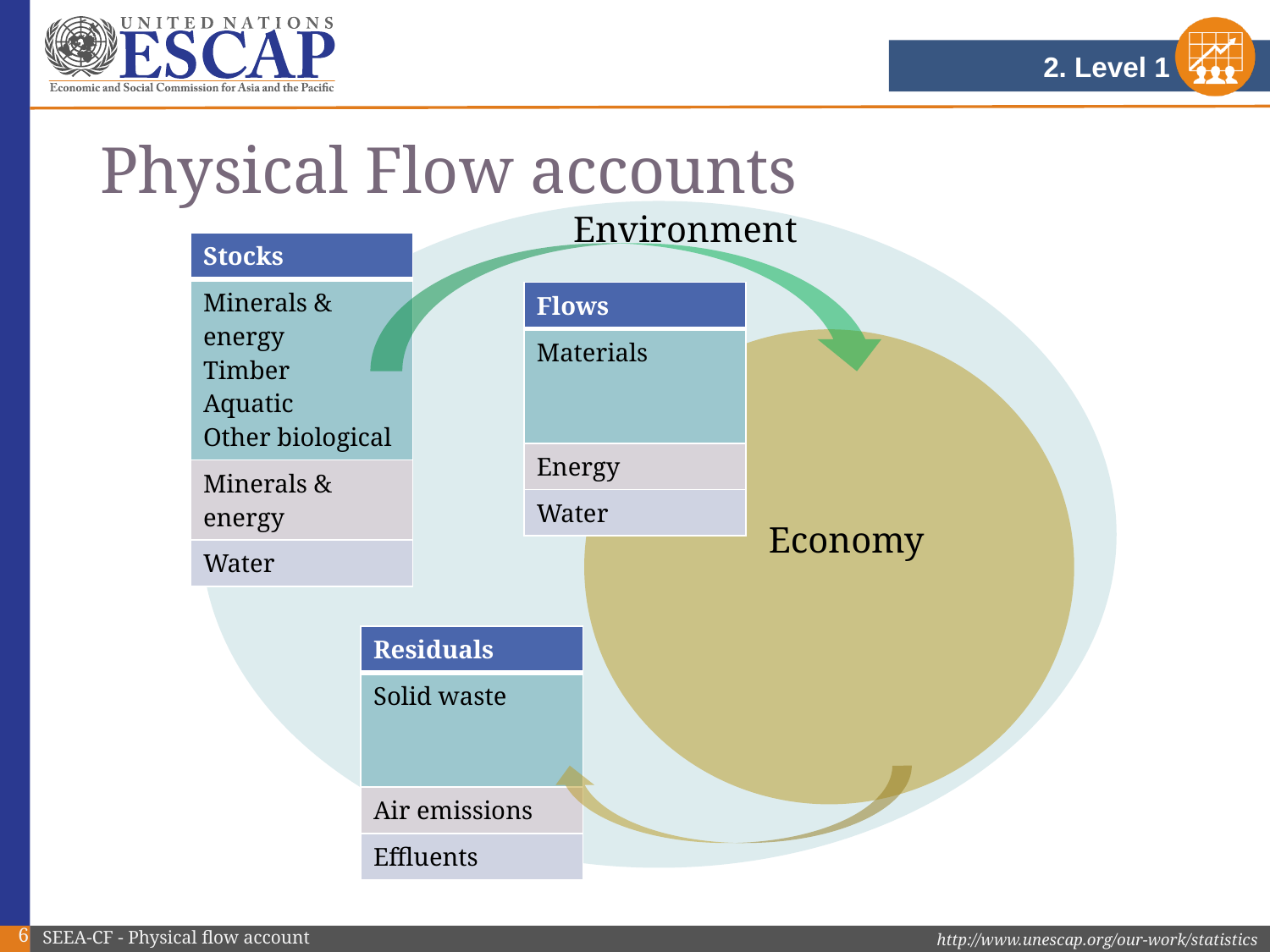

2. Level 1
# Physical Flow accounts

Environment
| Stocks |
| --- |
| Minerals & energy Timber Aquatic Other biological |
| Minerals & energy |
| Water |

| Flows |
| --- |
| Materials |
| Energy |
| Water |

Economy
| Residuals |
| --- |
| Solid waste |
| Air emissions |
| Effluents |

6
SEEA-CF - Physical flow account